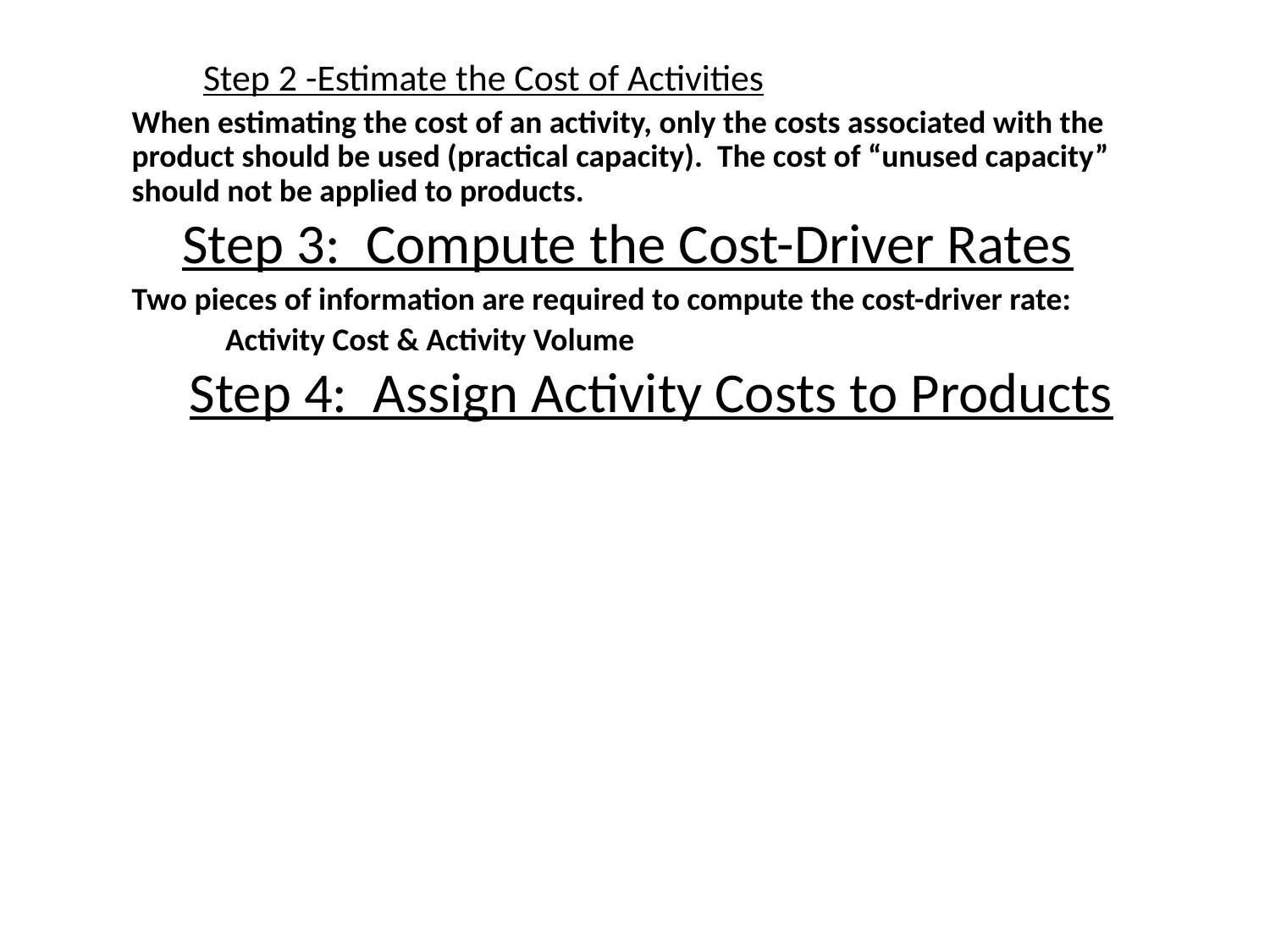

#
	Step 2 -Estimate the Cost of Activities
When estimating the cost of an activity, only the costs associated with the product should be used (practical capacity).  The cost of “unused capacity” should not be applied to products.
       Step 3:  Compute the Cost-Driver Rates
Two pieces of information are required to compute the cost-driver rate:
             Activity Cost & Activity Volume
        Step 4:  Assign Activity Costs to Products